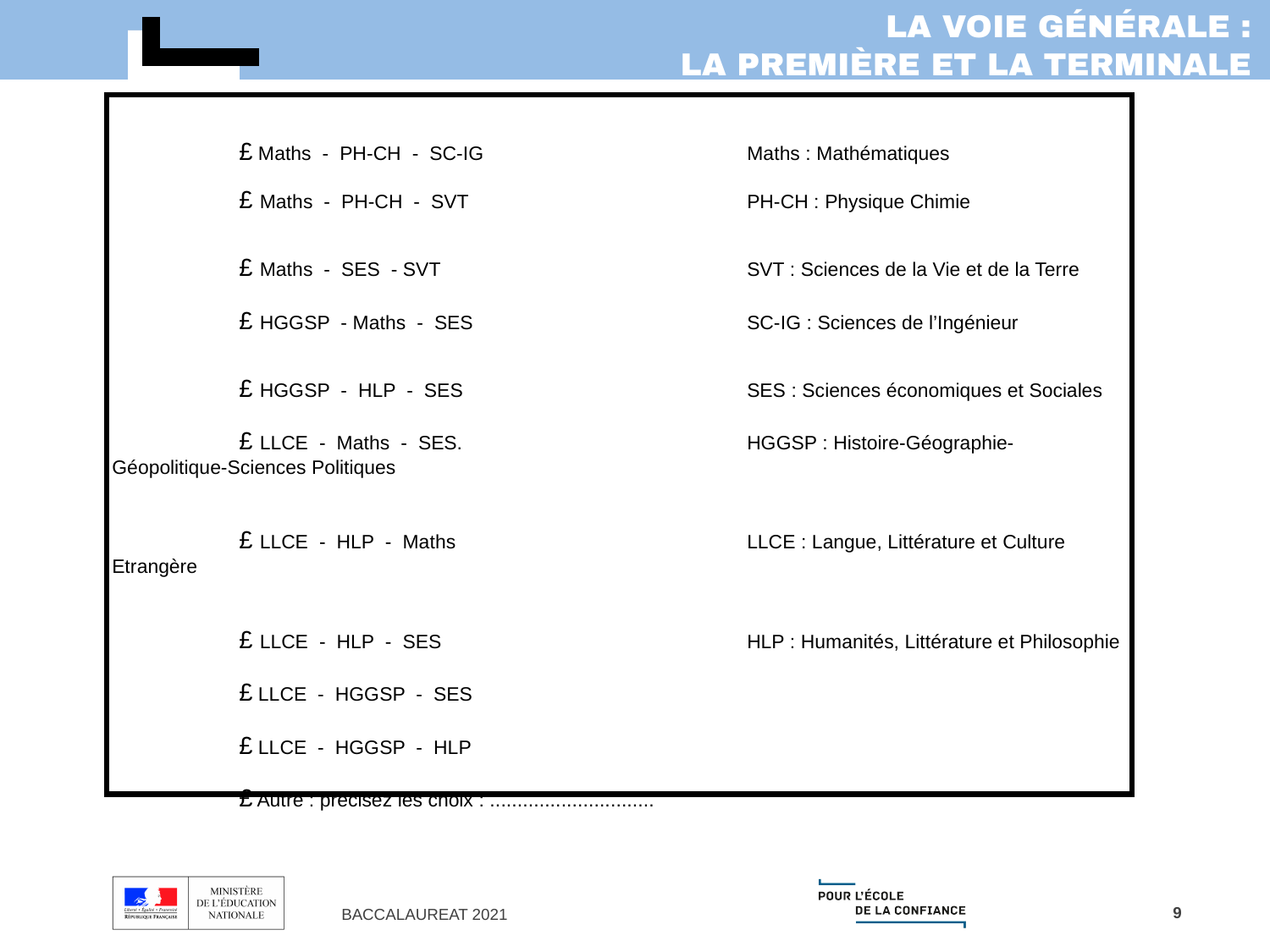

£ Maths  -  PH-CH  -  SC-IG			Maths : Mathématiques

	£ Maths  -  PH-CH  -  SVT			PH-CH : Physique Chimie

	£ Maths  -  SES  - SVT			SVT : Sciences de la Vie et de la Terre

	£ HGGSP  - Maths  -  SES			SC-IG : Sciences de l’Ingénieur

	£ HGGSP  -  HLP  -  SES			SES : Sciences économiques et Sociales

	£ LLCE  -  Maths  -  SES.			HGGSP : Histoire-Géographie-Géopolitique-Sciences Politiques

	£ LLCE  -  HLP  -  Maths			LLCE : Langue, Littérature et Culture Etrangère

	£ LLCE  -  HLP  -  SES			HLP : Humanités, Littérature et Philosophie

	£ LLCE  -  HGGSP  -  SES

	£ LLCE  -  HGGSP  -  HLP

	£ Autre : précisez les choix : ..............................

9